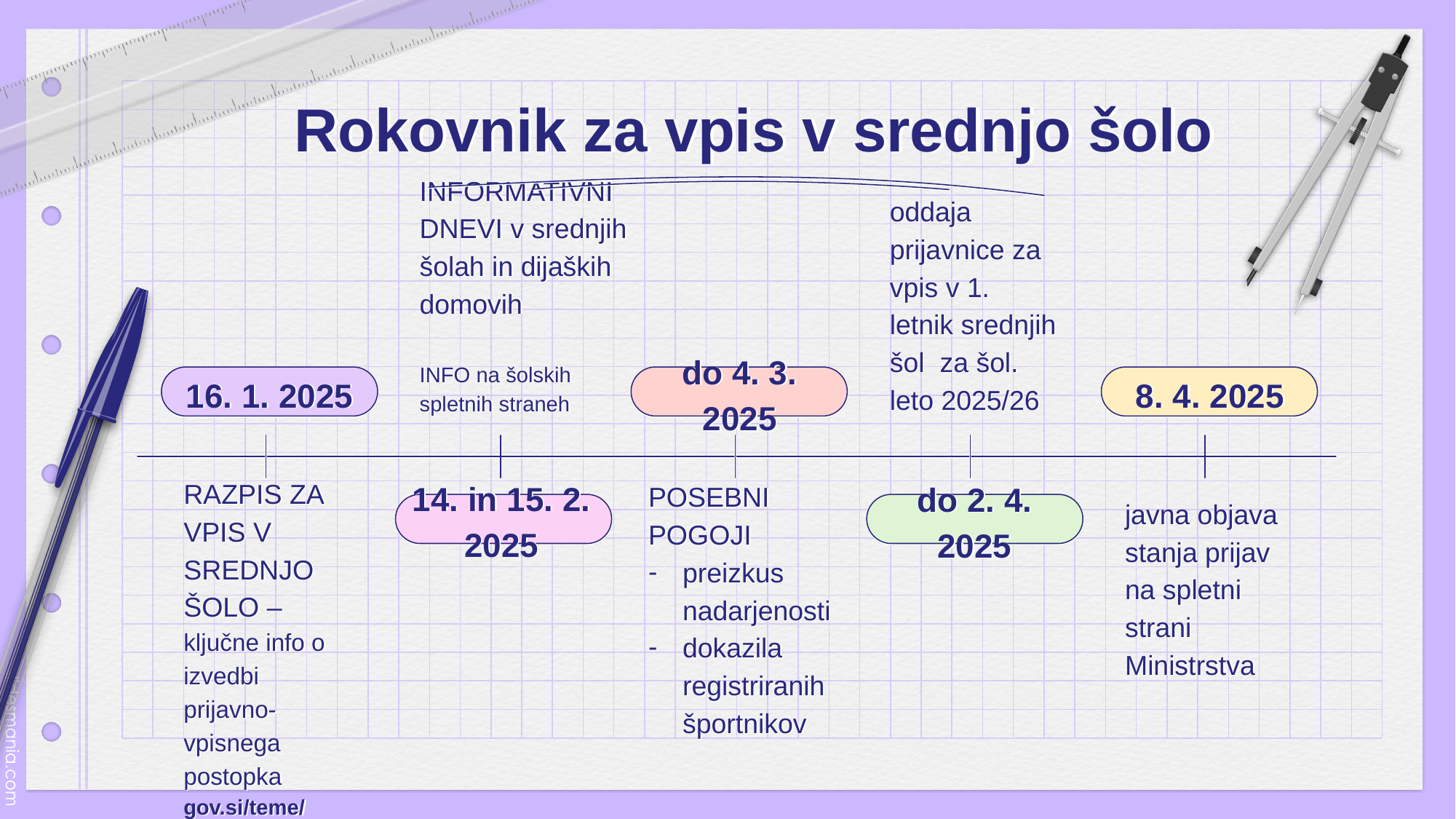

# Rokovnik za vpis v srednjo šolo

INFORMATIVNI DNEVI v srednjih šolah in dijaških domovih

INFO na šolskih spletnih straneh
oddaja prijavnice za vpis v 1. letnik srednjih šol  za šol. leto 2025/26

16. 1. 2025
do 4. 3. 2025
8. 4. 2025
RAZPIS ZA VPIS V SREDNJO ŠOLO – ključne info o izvedbi prijavno-vpisnega postopka
gov.si/teme/vpis-v-srednjo-solo/
POSEBNI POGOJI
preizkus nadarjenosti
dokazila registriranih športnikov
javna objava stanja prijav na spletni strani Ministrstva

14. in 15. 2. 2025
do 2. 4. 2025